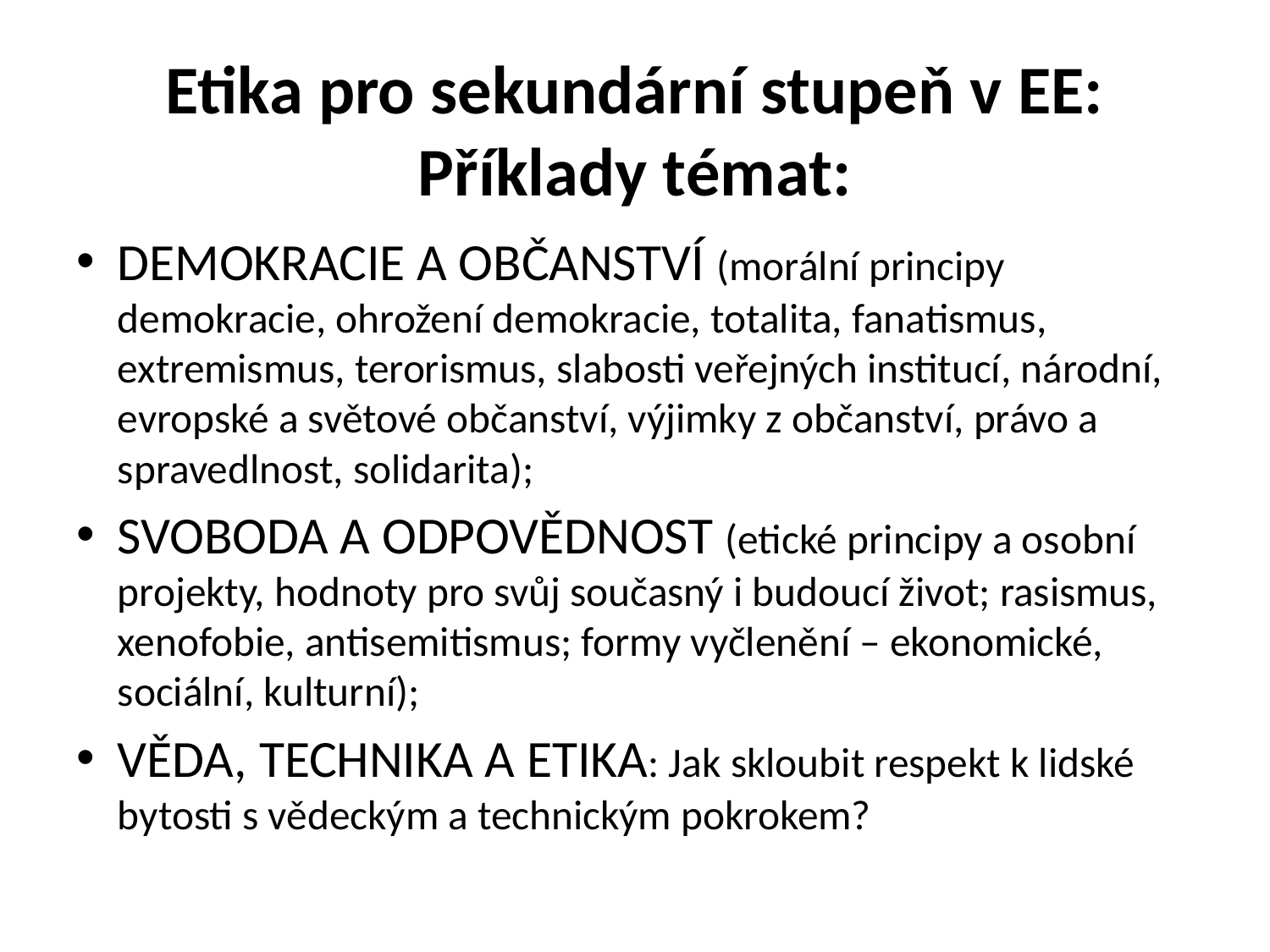

# Etika pro sekundární stupeň v EE: Příklady témat:
demokracie a občanství (morální principy demokracie, ohrožení demokracie, totalita, fanatismus, extremismus, terorismus, slabosti veřejných institucí, národní, evropské a světové občanství, výjimky z občanství, právo a spravedlnost, solidarita);
svoboda a odpovědnost (etické principy a osobní projekty, hodnoty pro svůj současný i budoucí život; rasismus, xenofobie, antisemitismus; formy vyčlenění – ekonomické, sociální, kulturní);
věda, technika a etika: Jak skloubit respekt k lidské bytosti s vědeckým a technickým pokrokem?